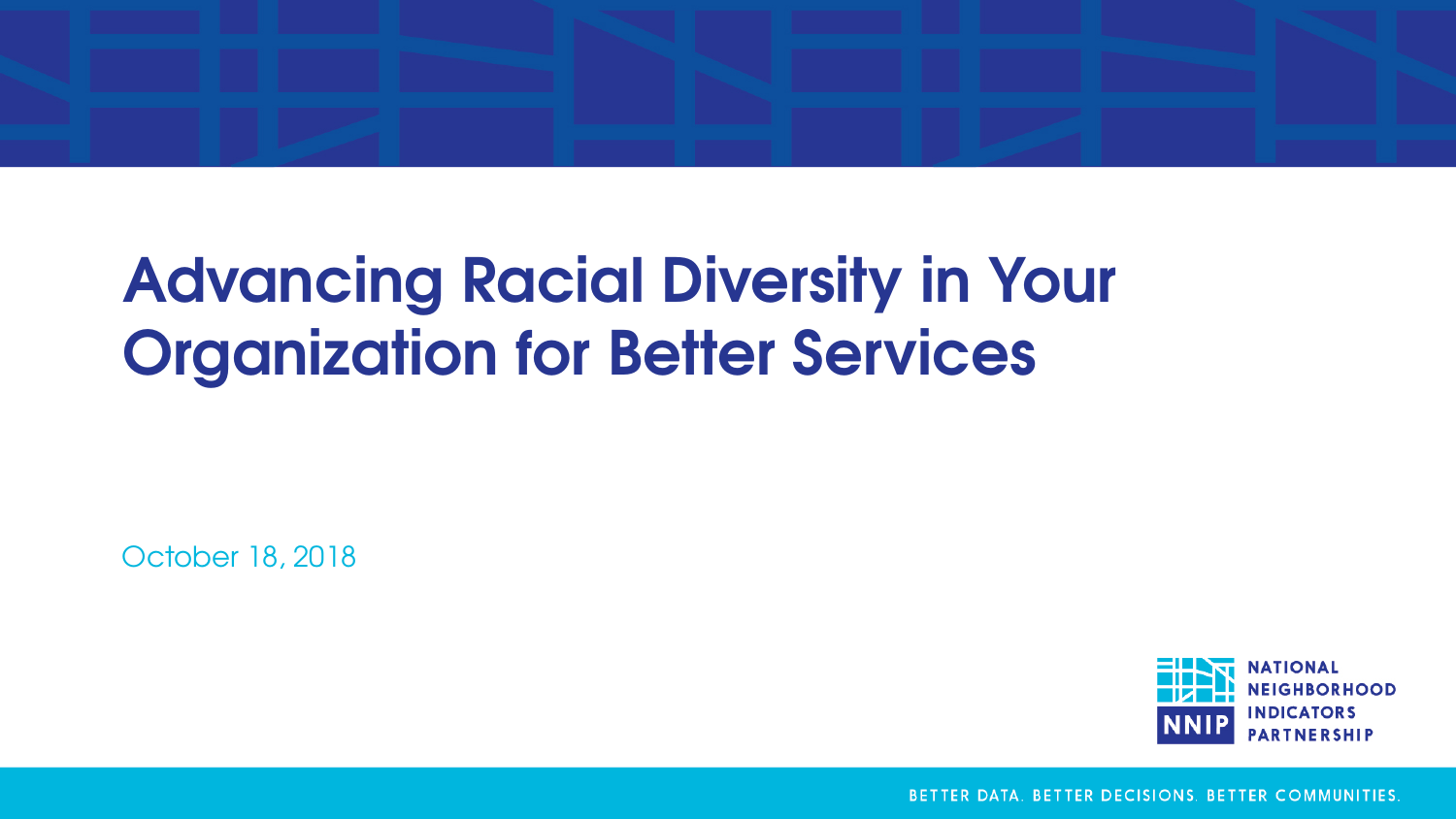

# Advancing Racial Diversity in Your Organization for Better Services
October 18, 2018